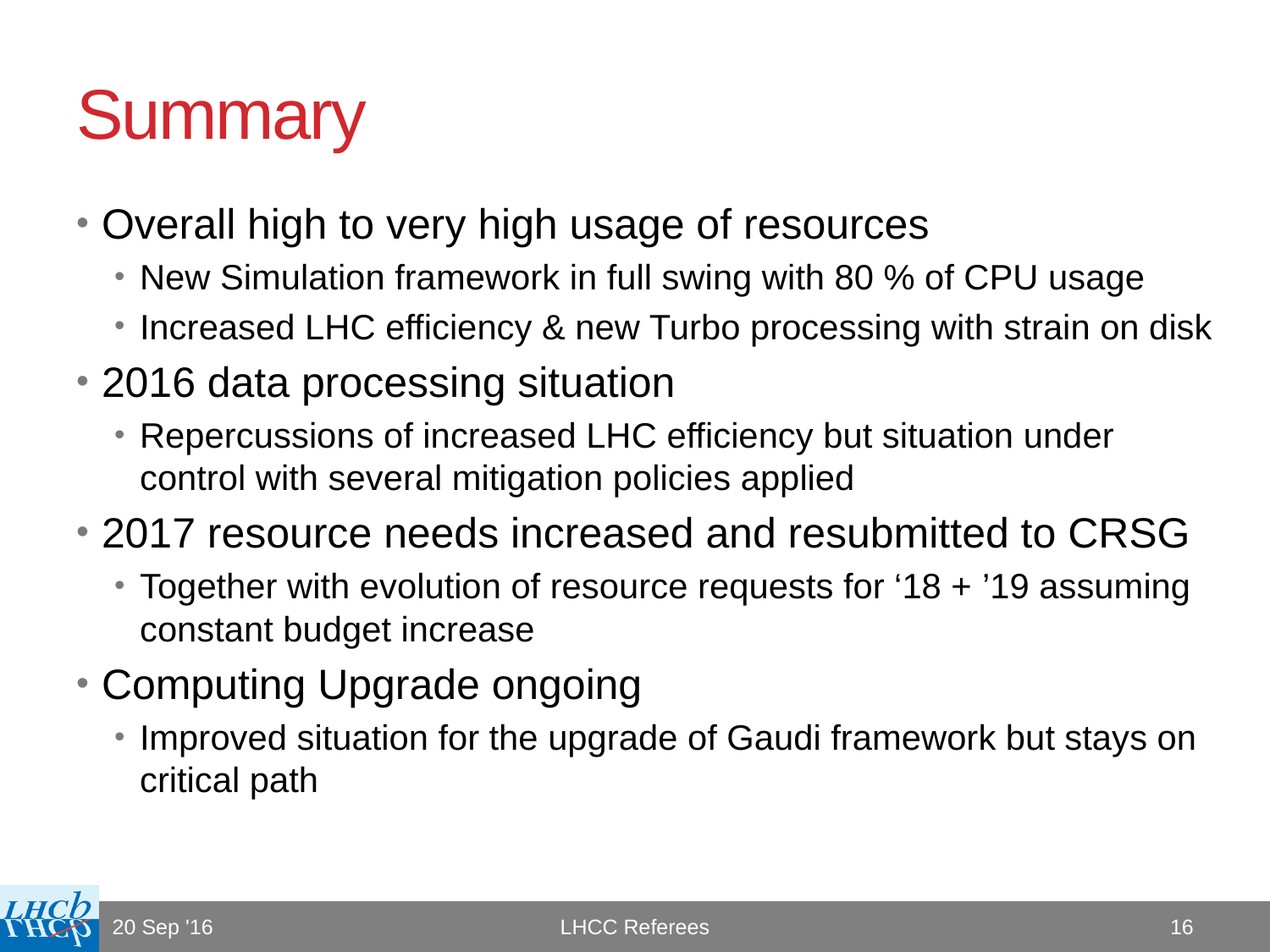

# Summary
Overall high to very high usage of resources
New Simulation framework in full swing with 80 % of CPU usage
Increased LHC efficiency & new Turbo processing with strain on disk
2016 data processing situation
Repercussions of increased LHC efficiency but situation under control with several mitigation policies applied
2017 resource needs increased and resubmitted to CRSG
Together with evolution of resource requests for ‘18 + ’19 assuming constant budget increase
Computing Upgrade ongoing
Improved situation for the upgrade of Gaudi framework but stays on critical path
LHCC Referees
20 Sep '16
16